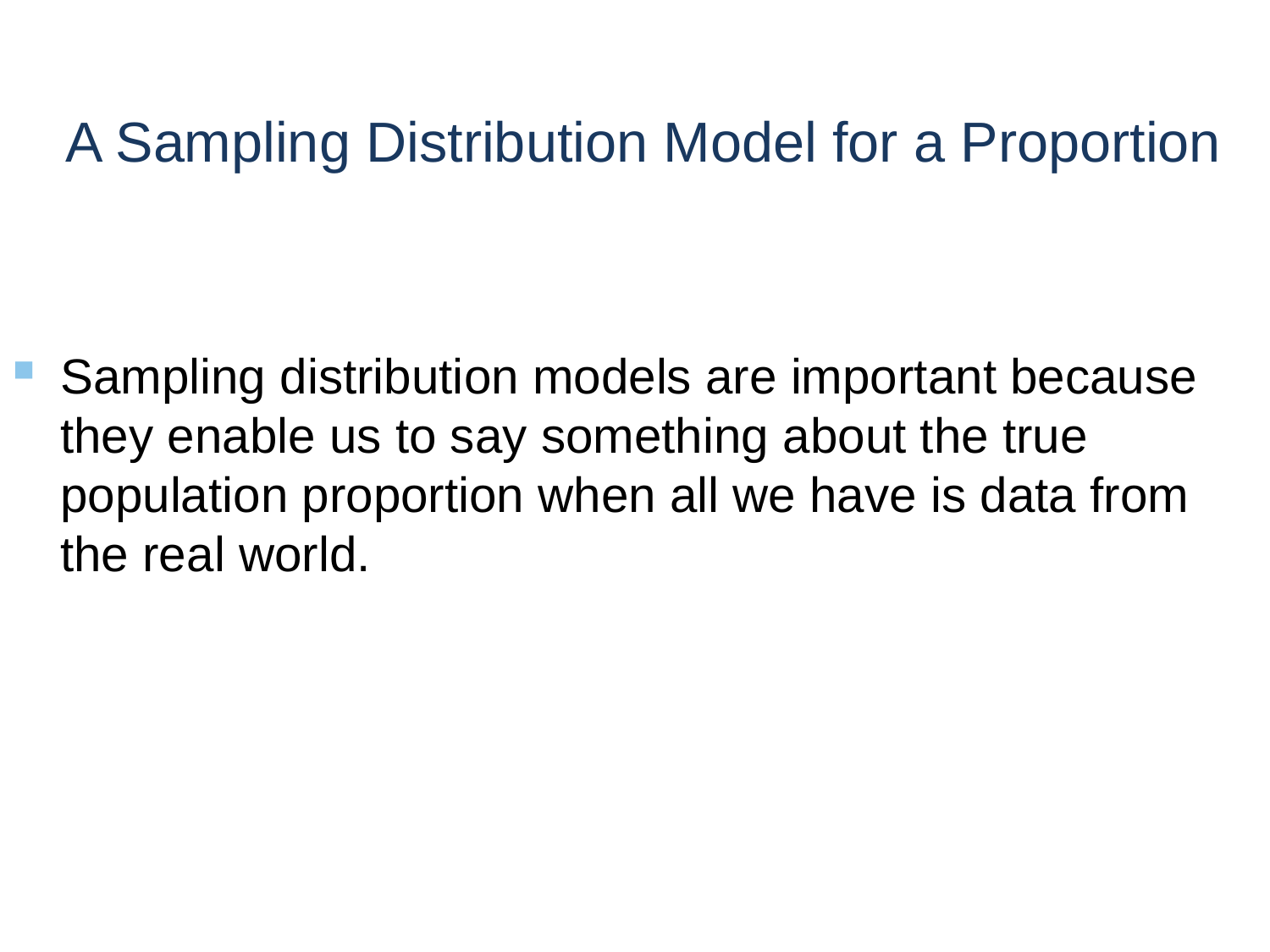

# A Sampling Distribution Model for a Proportion
Sampling distribution models are important because they enable us to say something about the true population proportion when all we have is data from the real world.